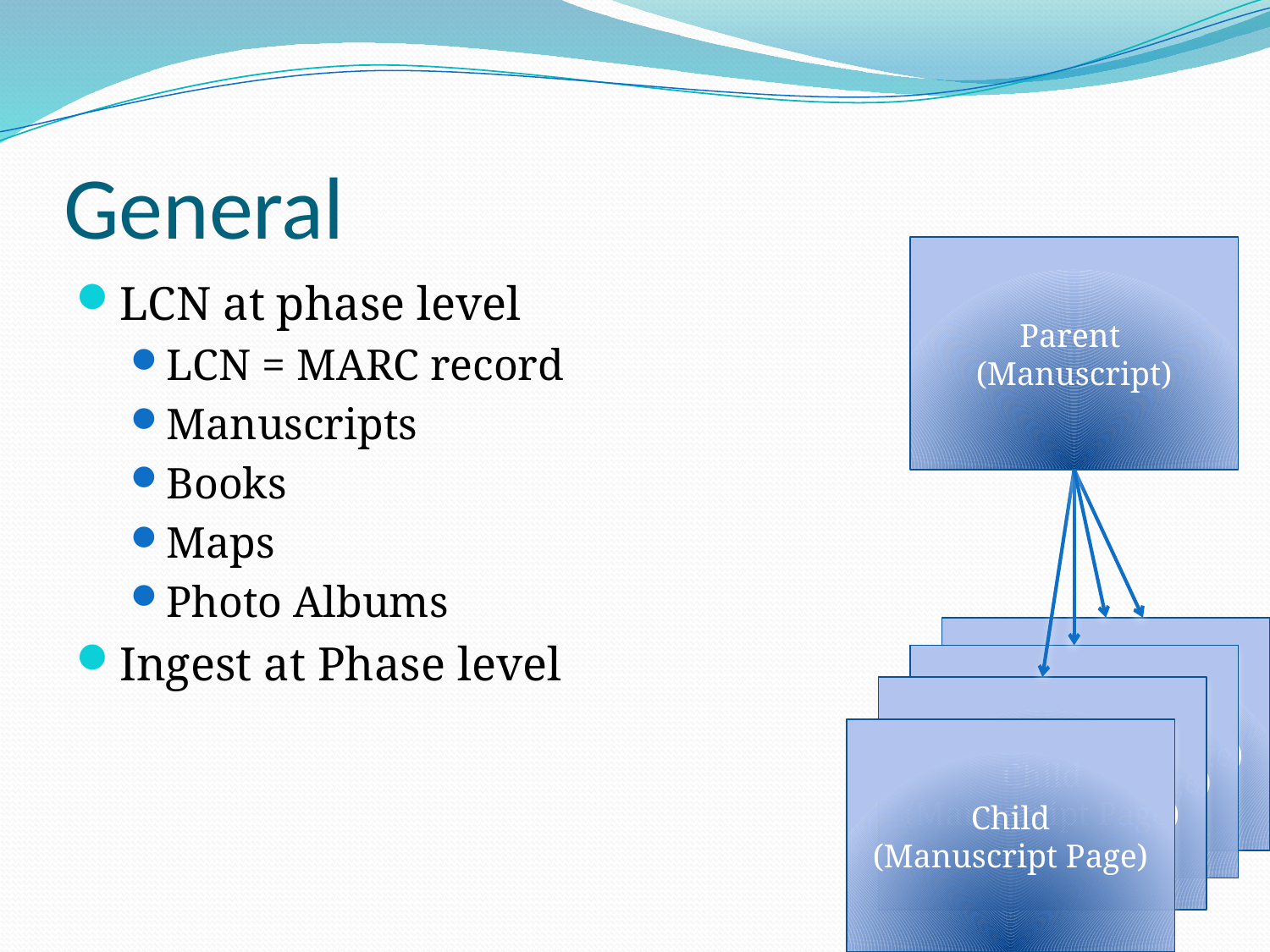

# General
Parent
(Manuscript)
LCN at phase level
LCN = MARC record
Manuscripts
Books
Maps
Photo Albums
Ingest at Phase level

Child
(Manuscript Page)
Child
(Manuscript Page)
Child
(Manuscript Page)
Child
(Manuscript Page)